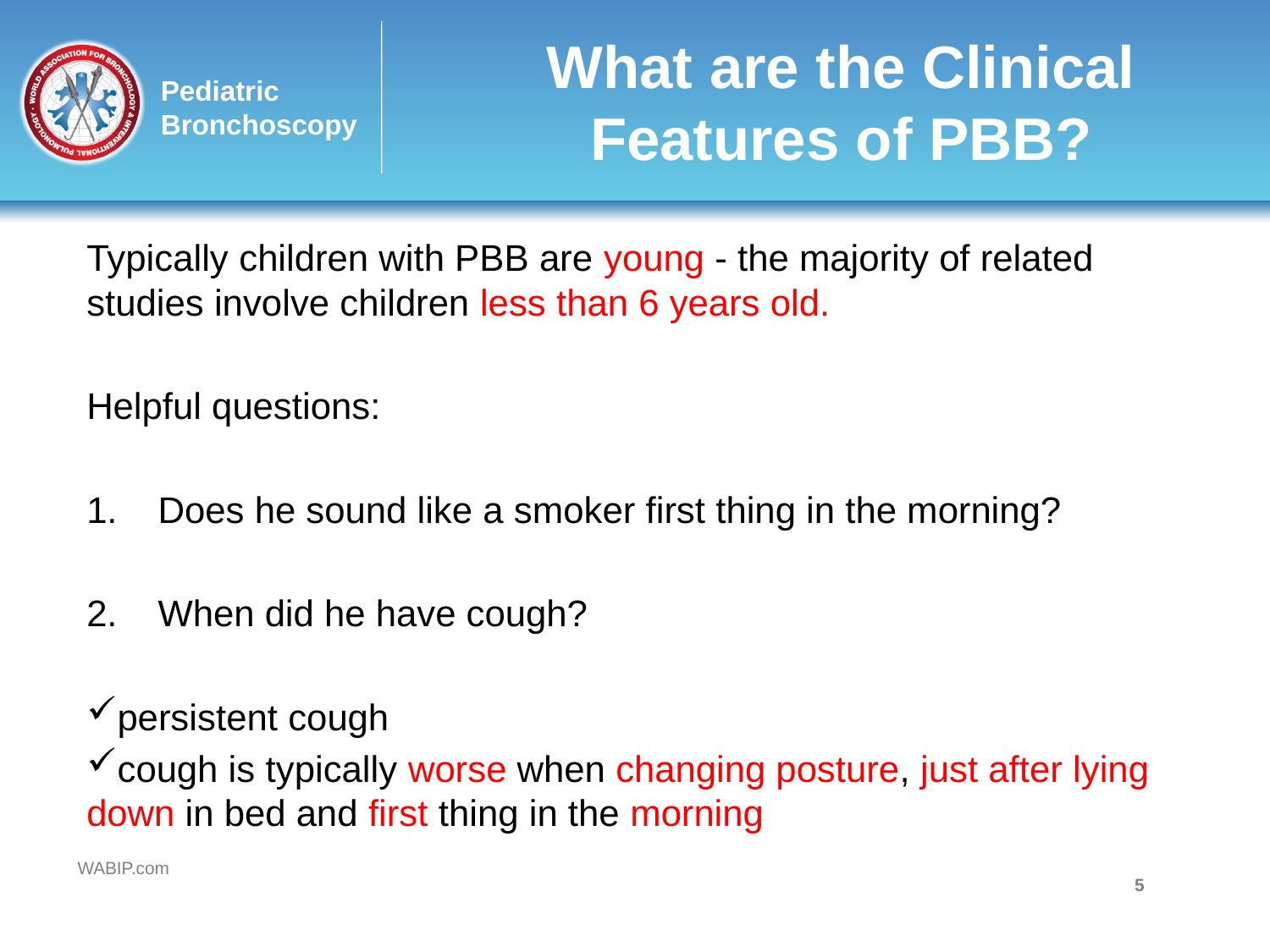

# What are the Clinical Features of PBB?
Typically children with PBB are young - the majority of related studies involve children less than 6 years old.

Helpful questions:

Does he sound like a smoker first thing in the morning?

When did he have cough?

persistent cough
cough is typically worse when changing posture, just after lying down in bed and first thing in the morning